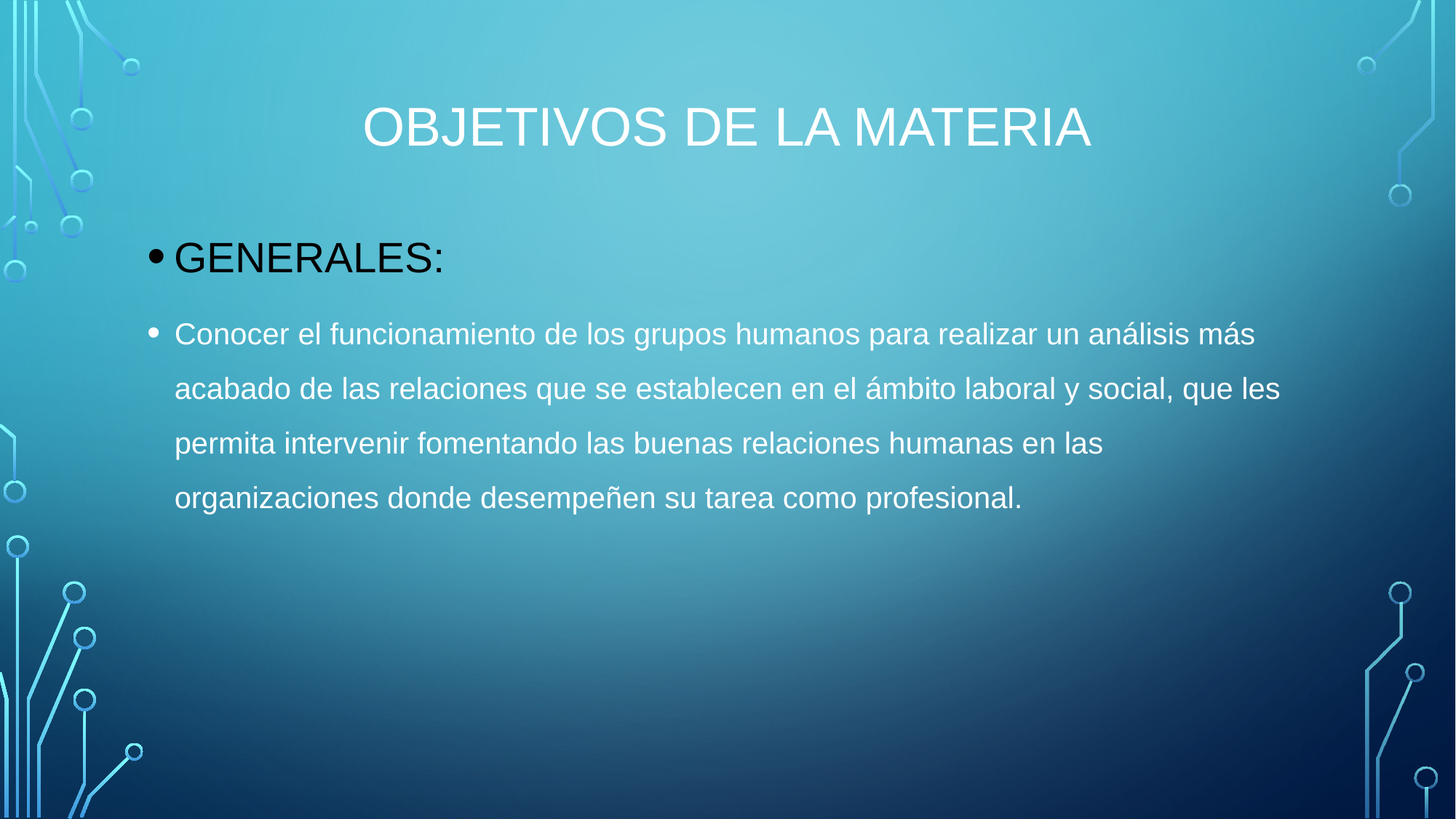

# Objetivos de la materia
GENERALES:
Conocer el funcionamiento de los grupos humanos para realizar un análisis más acabado de las relaciones que se establecen en el ámbito laboral y social, que les permita intervenir fomentando las buenas relaciones humanas en las organizaciones donde desempeñen su tarea como profesional.